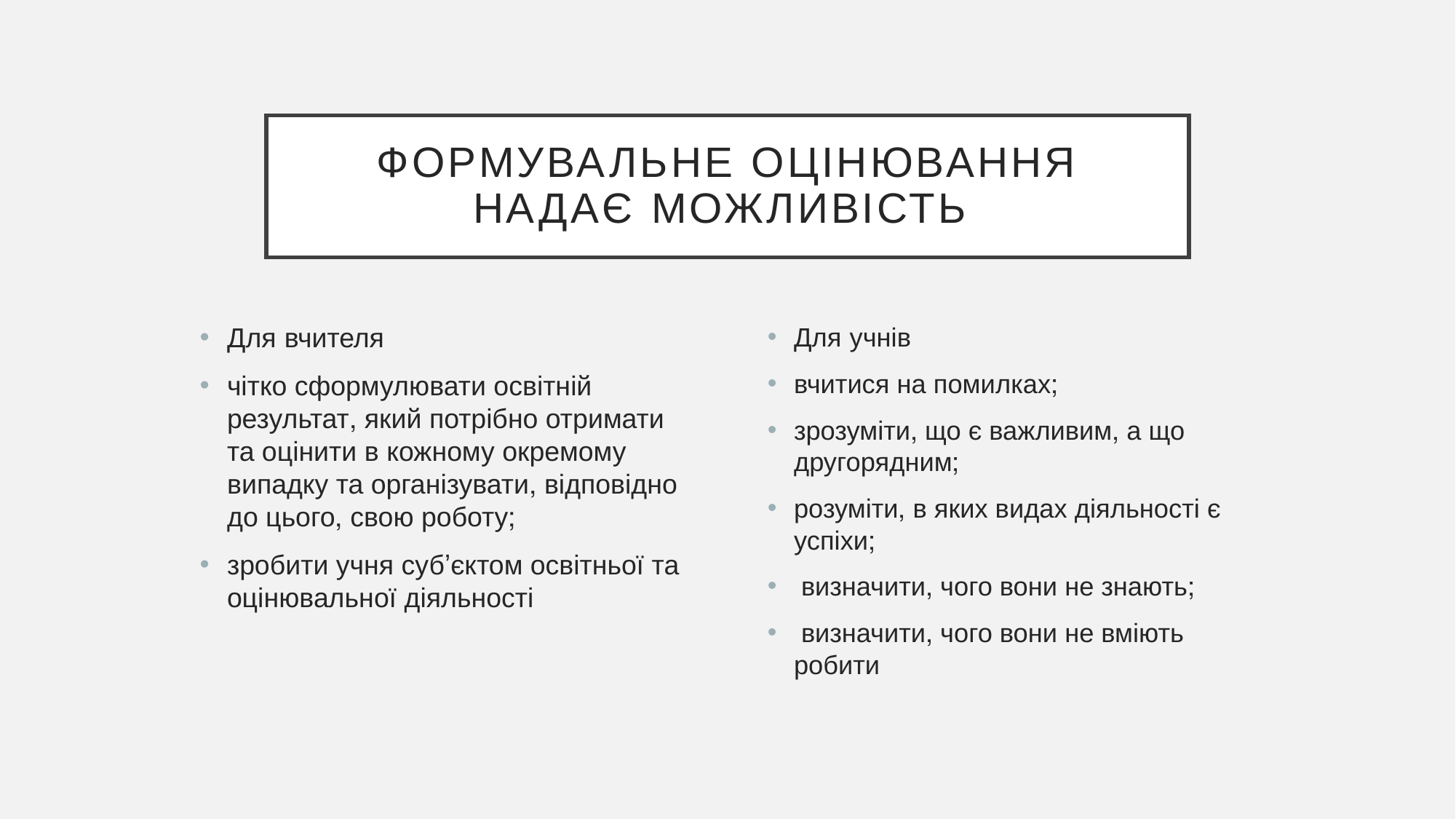

# Формувальне оцінювання надає можливість
Для вчителя
чітко сформулювати освітній результат, який потрібно отримати та оцінити в кожному окремому випадку та організувати, відповідно до цього, свою роботу;
зробити учня субʼєктом освітньої та оцінювальної діяльності

Для учнів
вчитися на помилках;
﻿﻿зрозуміти, що є важливим, а що другорядним;
розуміти, в яких видах діяльності є успіхи;
 визначити, чого вони не знають;
 визначити, чого вони не вміють робити